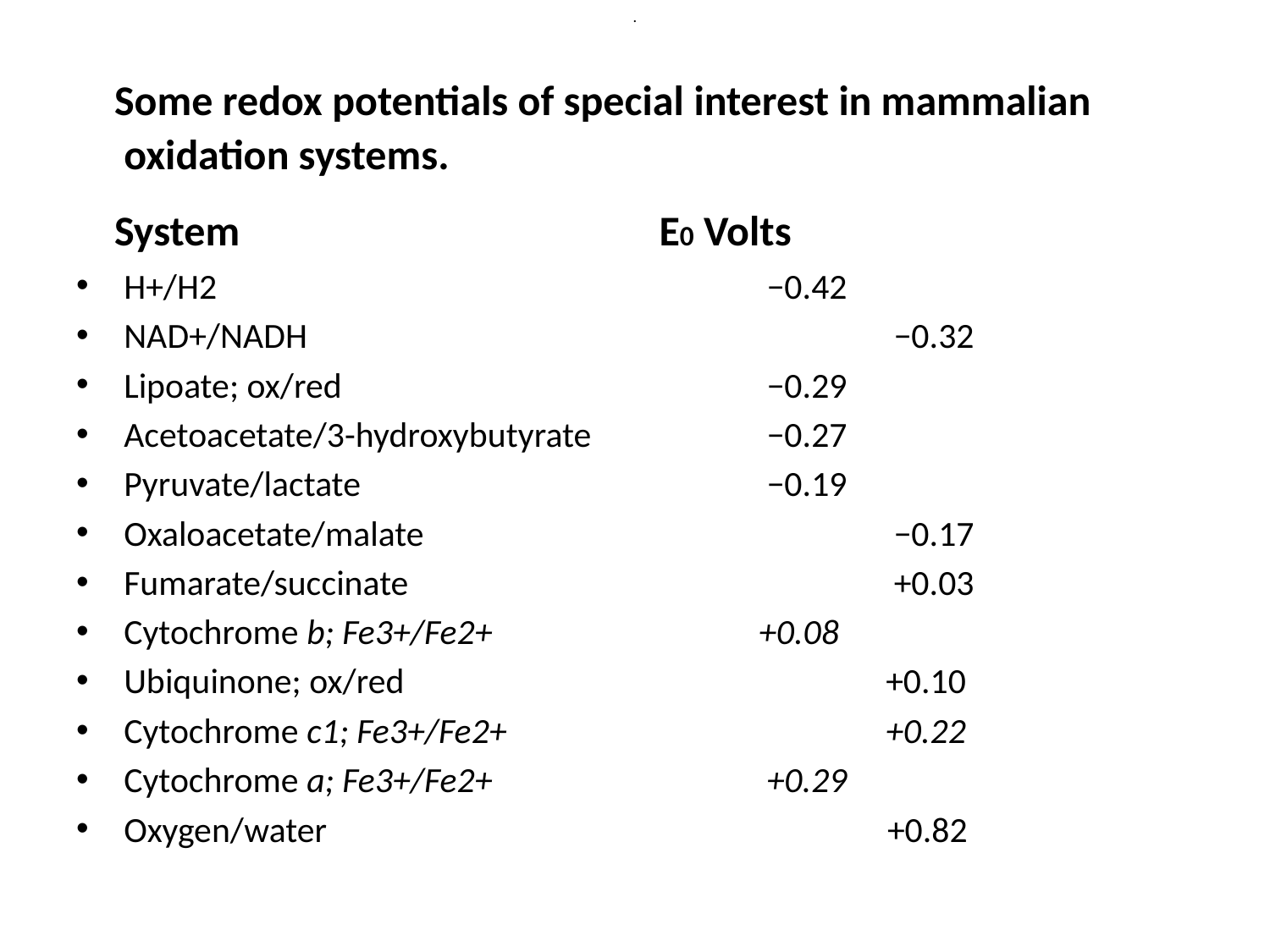

# .
   Some redox potentials of special interest in mammalian oxidation systems.
   System                                            E0 Volts
H+/H2					 −0.42
NAD+/NADH					 −0.32
Lipoate; ox/red				 −0.29
Acetoacetate/3-hydroxybutyrate		 −0.27
Pyruvate/lactate				 −0.19
Oxaloacetate/malate				 −0.17
Fumarate/succinate				 +0.03
Cytochrome b; Fe3+/Fe2+ 			+0.08
Ubiquinone; ox/red 				+0.10
Cytochrome c1; Fe3+/Fe2+ 			+0.22
Cytochrome a; Fe3+/Fe2+			 +0.29
Oxygen/water				                +0.82